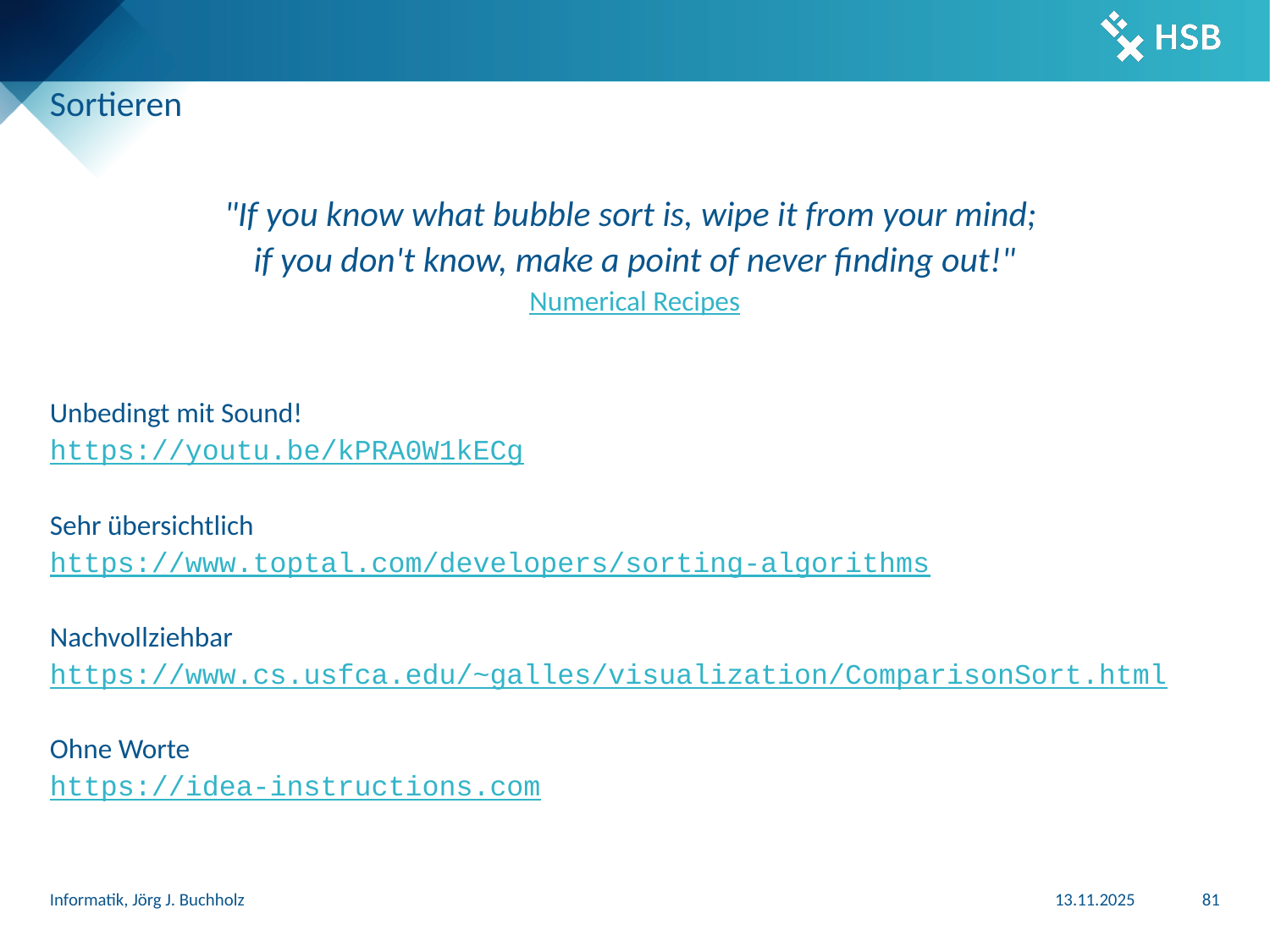

# Sortieren
"If you know what bubble sort is, wipe it from your mind;
if you don't know, make a point of never finding out!"
Numerical Recipes

Unbedingt mit Sound!
https://youtu.be/kPRA0W1kECg

Sehr übersichtlich
https://www.toptal.com/developers/sorting-algorithms

Nachvollziehbar
https://www.cs.usfca.edu/~galles/visualization/ComparisonSort.html

Ohne Worte
https://idea-instructions.com

Informatik, Jörg J. Buchholz
13.11.2025
81